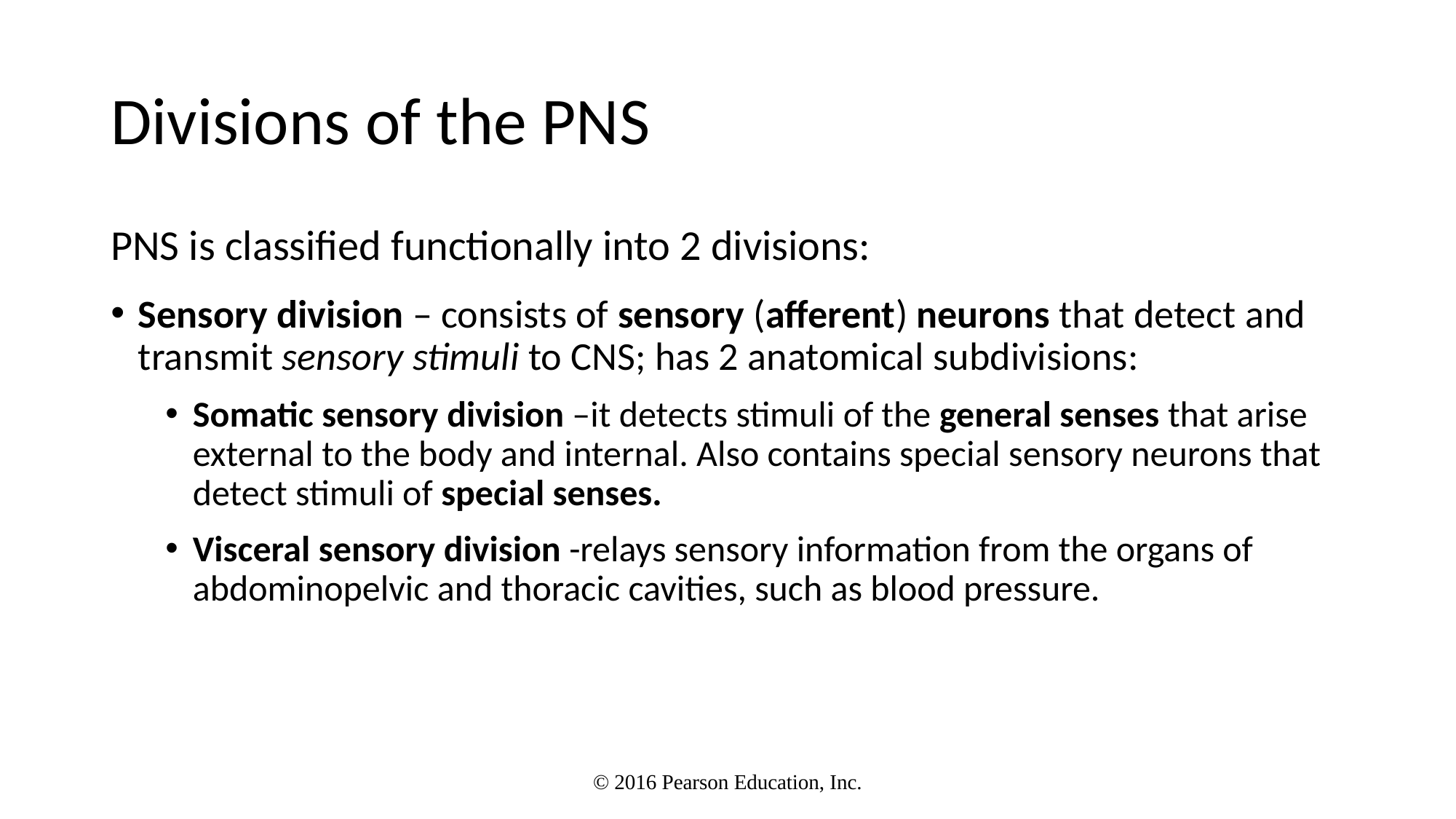

# Divisions of the PNS
PNS is classified functionally into 2 divisions:
Sensory division – consists of sensory (afferent) neurons that detect and transmit sensory stimuli to CNS; has 2 anatomical subdivisions:
Somatic sensory division –it detects stimuli of the general senses that arise external to the body and internal. Also contains special sensory neurons that detect stimuli of special senses.
Visceral sensory division -relays sensory information from the organs of abdominopelvic and thoracic cavities, such as blood pressure.
© 2016 Pearson Education, Inc.